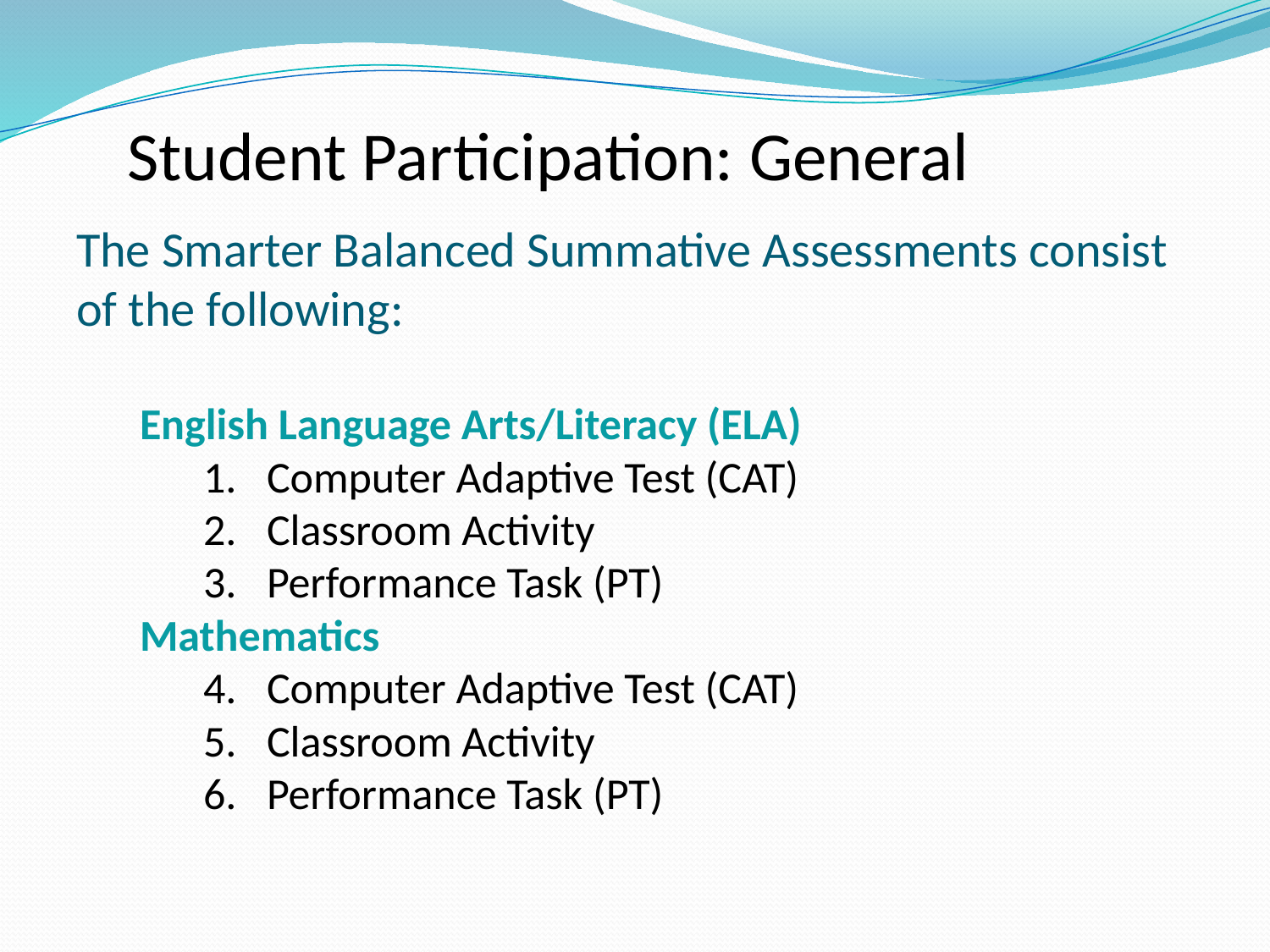

# Student Participation: General
The Smarter Balanced Summative Assessments consist of the following:

English Language Arts/Literacy (ELA)
Computer Adaptive Test (CAT)
Classroom Activity
Performance Task (PT)
Mathematics
Computer Adaptive Test (CAT)
Classroom Activity
Performance Task (PT)